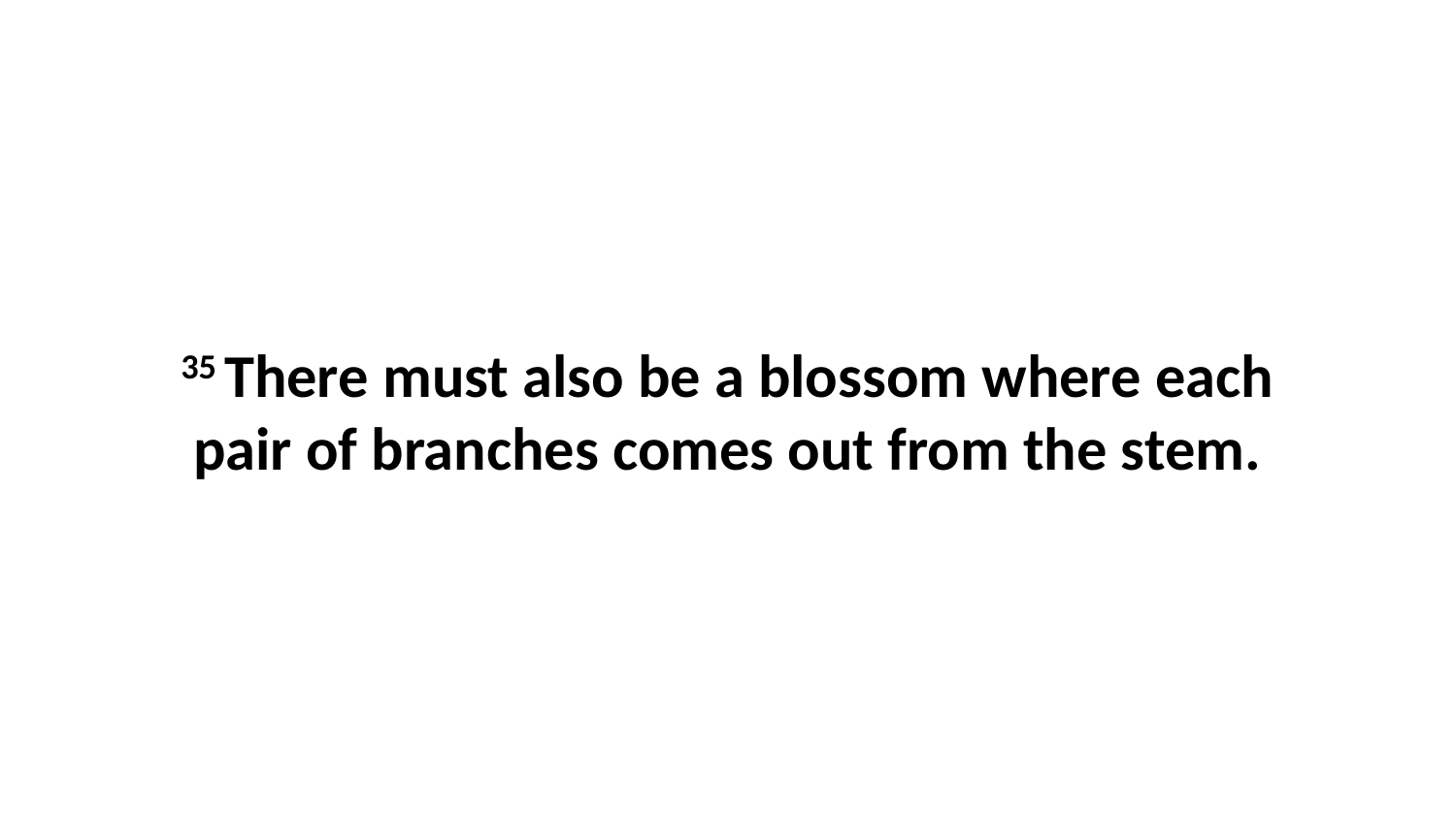

35 There must also be a blossom where each pair of branches comes out from the stem.